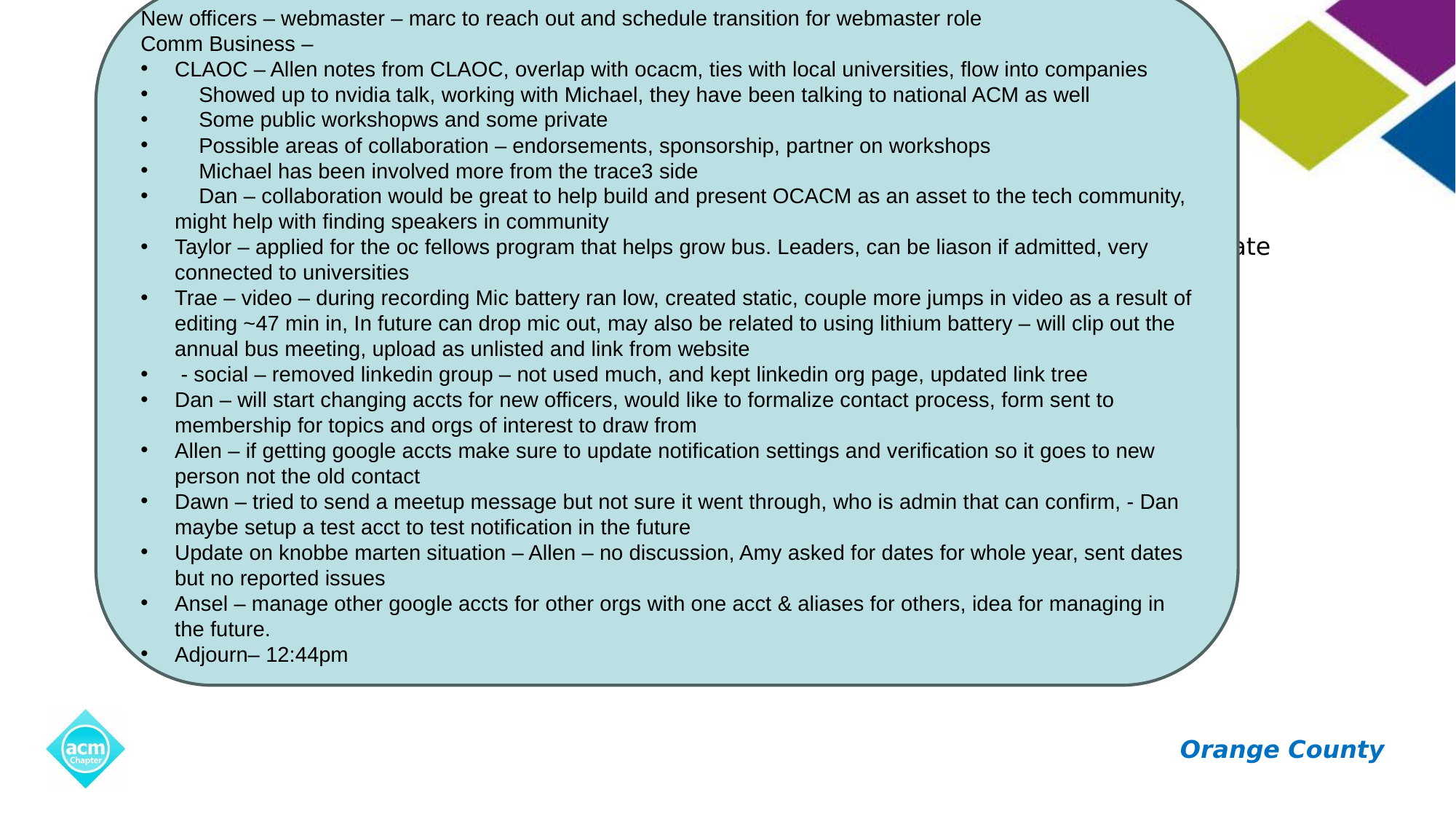

New officers – webmaster – marc to reach out and schedule transition for webmaster role
Comm Business –
CLAOC – Allen notes from CLAOC, overlap with ocacm, ties with local universities, flow into companies
    Showed up to nvidia talk, working with Michael, they have been talking to national ACM as well
    Some public workshopws and some private
    Possible areas of collaboration – endorsements, sponsorship, partner on workshops
    Michael has been involved more from the trace3 side
    Dan – collaboration would be great to help build and present OCACM as an asset to the tech community, might help with finding speakers in community
Taylor – applied for the oc fellows program that helps grow bus. Leaders, can be liason if admitted, very connected to universities
Trae – video – during recording Mic battery ran low, created static, couple more jumps in video as a result of editing ~47 min in, In future can drop mic out, may also be related to using lithium battery – will clip out the annual bus meeting, upload as unlisted and link from website
 - social – removed linkedin group – not used much, and kept linkedin org page, updated link tree
Dan – will start changing accts for new officers, would like to formalize contact process, form sent to membership for topics and orgs of interest to draw from
Allen – if getting google accts make sure to update notification settings and verification so it goes to new person not the old contact
Dawn – tried to send a meetup message but not sure it went through, who is admin that can confirm, - Dan maybe setup a test acct to test notification in the future
Update on knobbe marten situation – Allen – no discussion, Amy asked for dates for whole year, sent dates but no reported issues
Ansel – manage other google accts for other orgs with one acct & aliases for others, idea for managing in the future.
Adjourn– 12:44pm
# Committee Business
Volunteer Updates
New/Other Business

Potential CLAOC collaboration update and brainstorm [Allen]